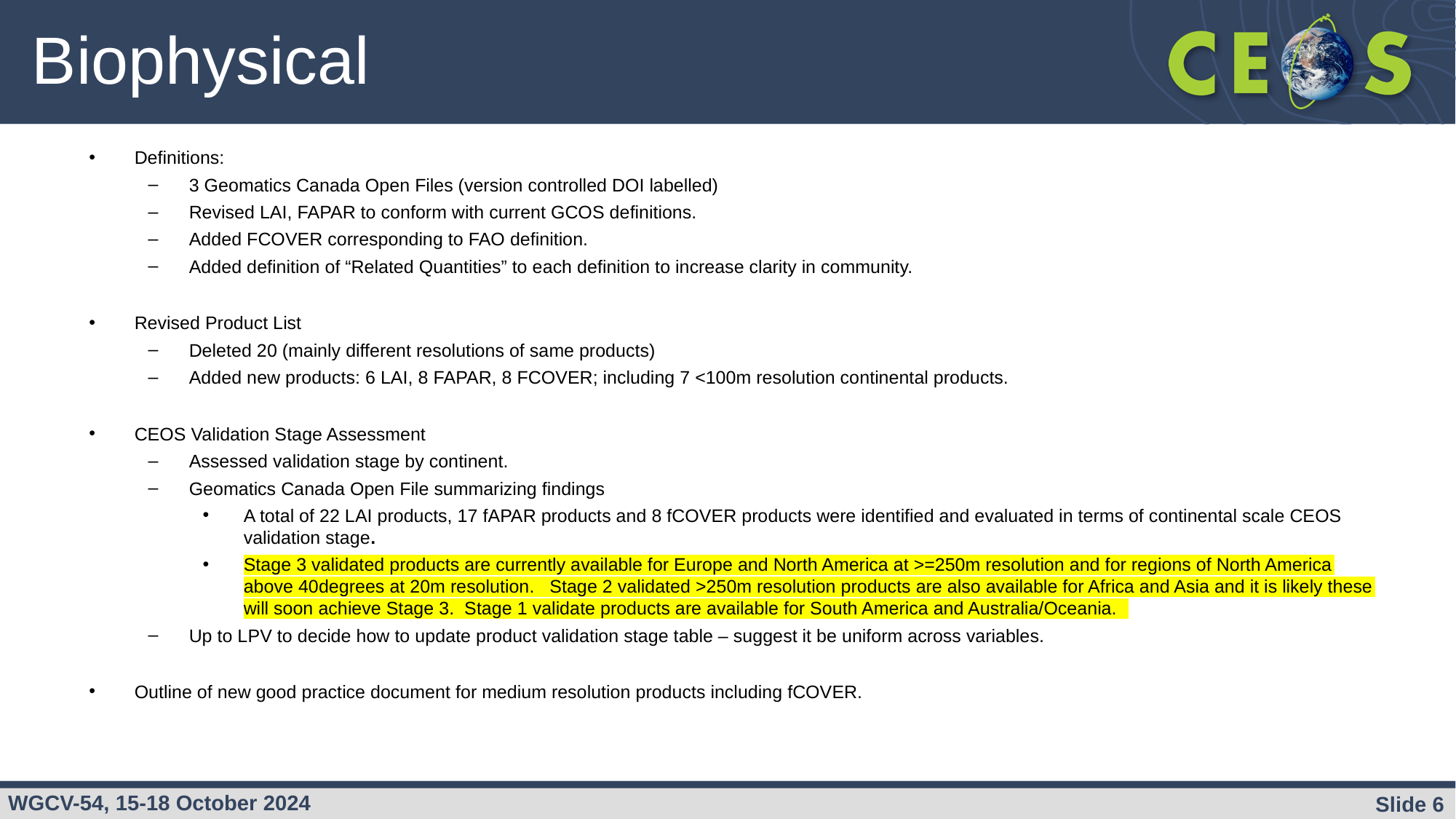

# Biophysical
Definitions:
3 Geomatics Canada Open Files (version controlled DOI labelled)
Revised LAI, FAPAR to conform with current GCOS definitions.
Added FCOVER corresponding to FAO definition.
Added definition of “Related Quantities” to each definition to increase clarity in community.

Revised Product List
Deleted 20 (mainly different resolutions of same products)
Added new products: 6 LAI, 8 FAPAR, 8 FCOVER; including 7 <100m resolution continental products.

CEOS Validation Stage Assessment
Assessed validation stage by continent.
Geomatics Canada Open File summarizing findings
A total of 22 LAI products, 17 fAPAR products and 8 fCOVER products were identified and evaluated in terms of continental scale CEOS validation stage.
Stage 3 validated products are currently available for Europe and North America at >=250m resolution and for regions of North America above 40degrees at 20m resolution.   Stage 2 validated >250m resolution products are also available for Africa and Asia and it is likely these will soon achieve Stage 3.  Stage 1 validate products are available for South America and Australia/Oceania.
Up to LPV to decide how to update product validation stage table – suggest it be uniform across variables.

Outline of new good practice document for medium resolution products including fCOVER.